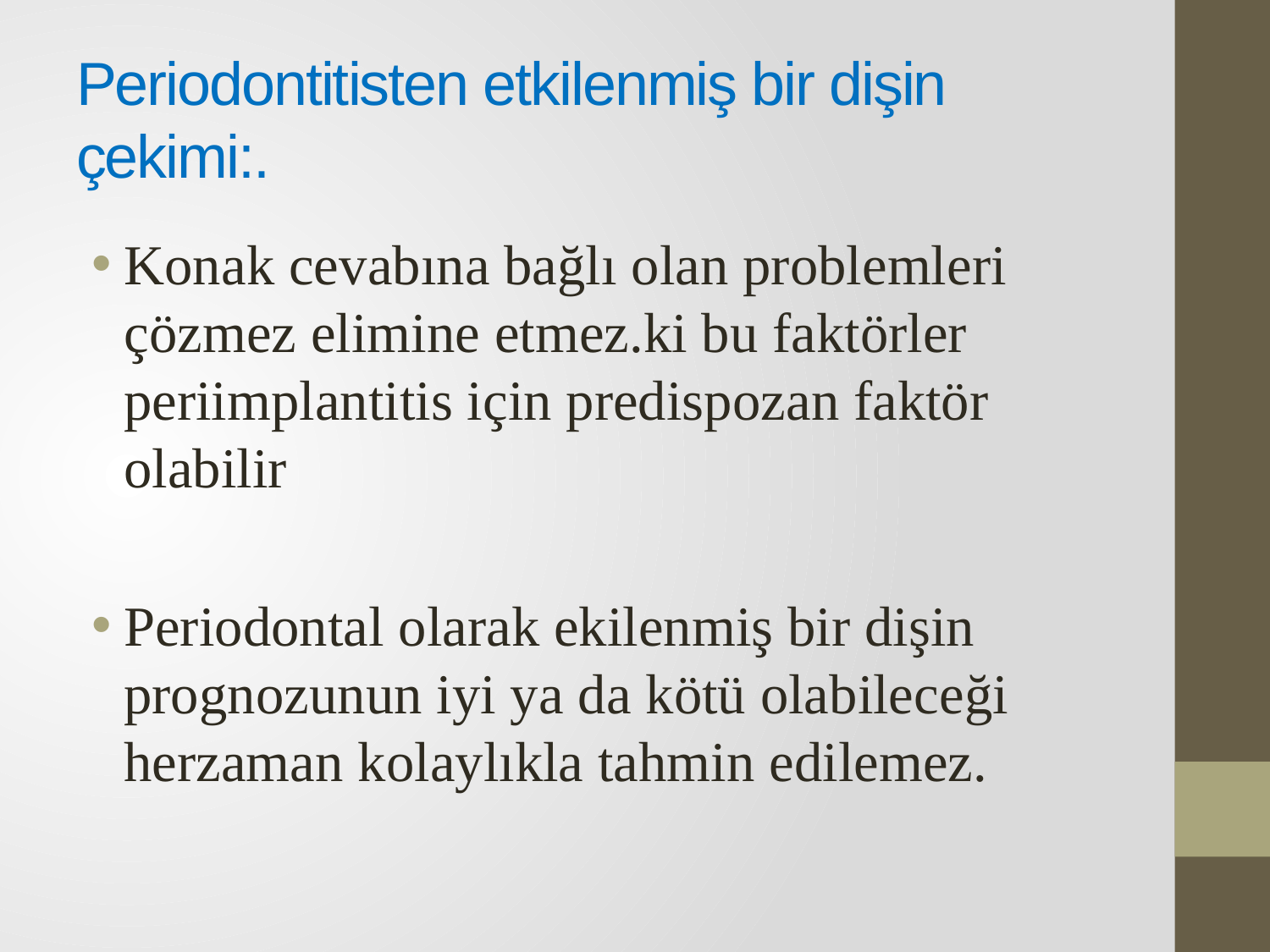

# Periodontitisten etkilenmiş bir dişin çekimi:.
Konak cevabına bağlı olan problemleri çözmez elimine etmez.ki bu faktörler periimplantitis için predispozan faktör olabilir

Periodontal olarak ekilenmiş bir dişin prognozunun iyi ya da kötü olabileceği herzaman kolaylıkla tahmin edilemez.